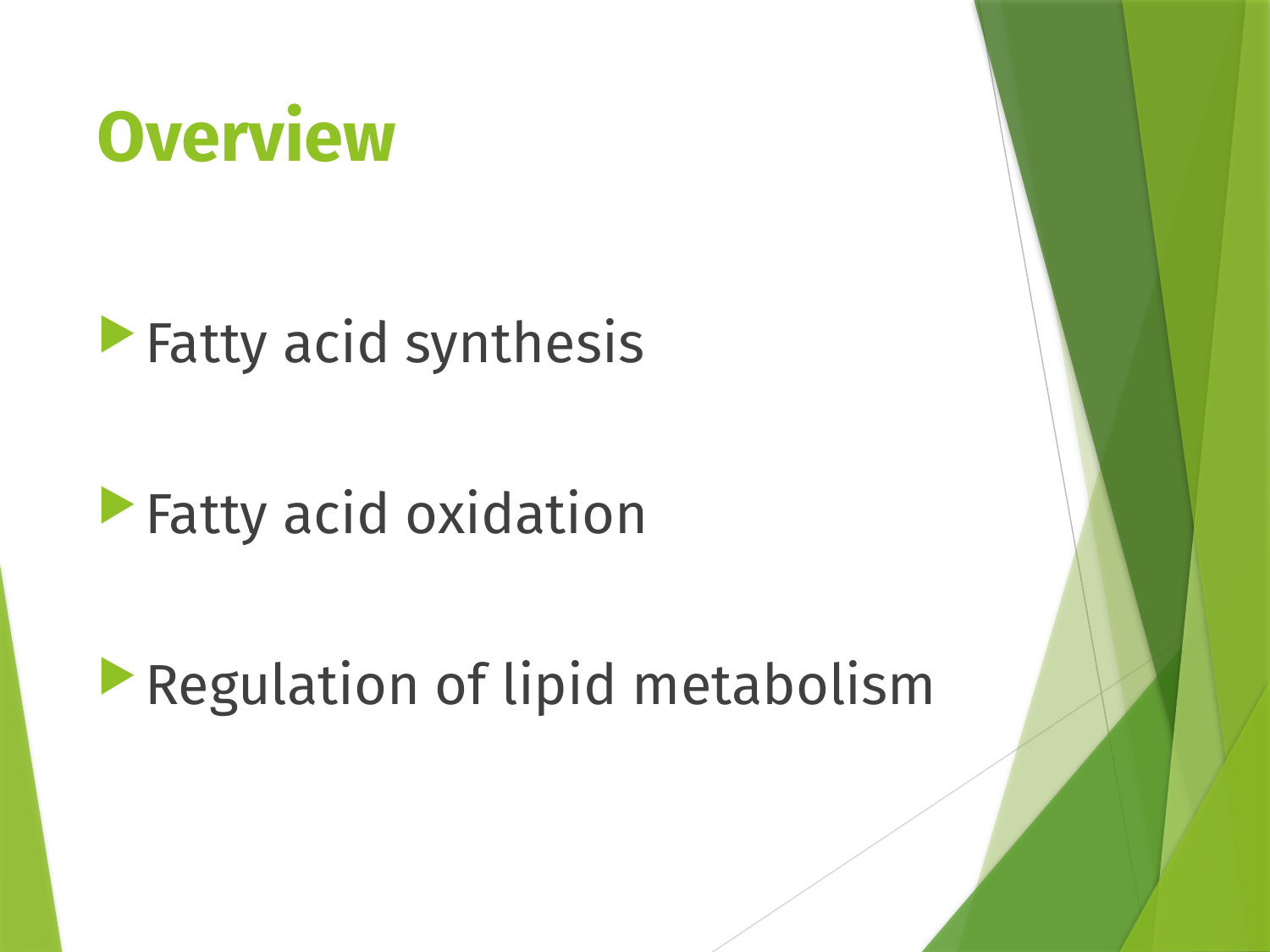

# Overview
Fatty acid synthesis

Fatty acid oxidation

Regulation of lipid metabolism